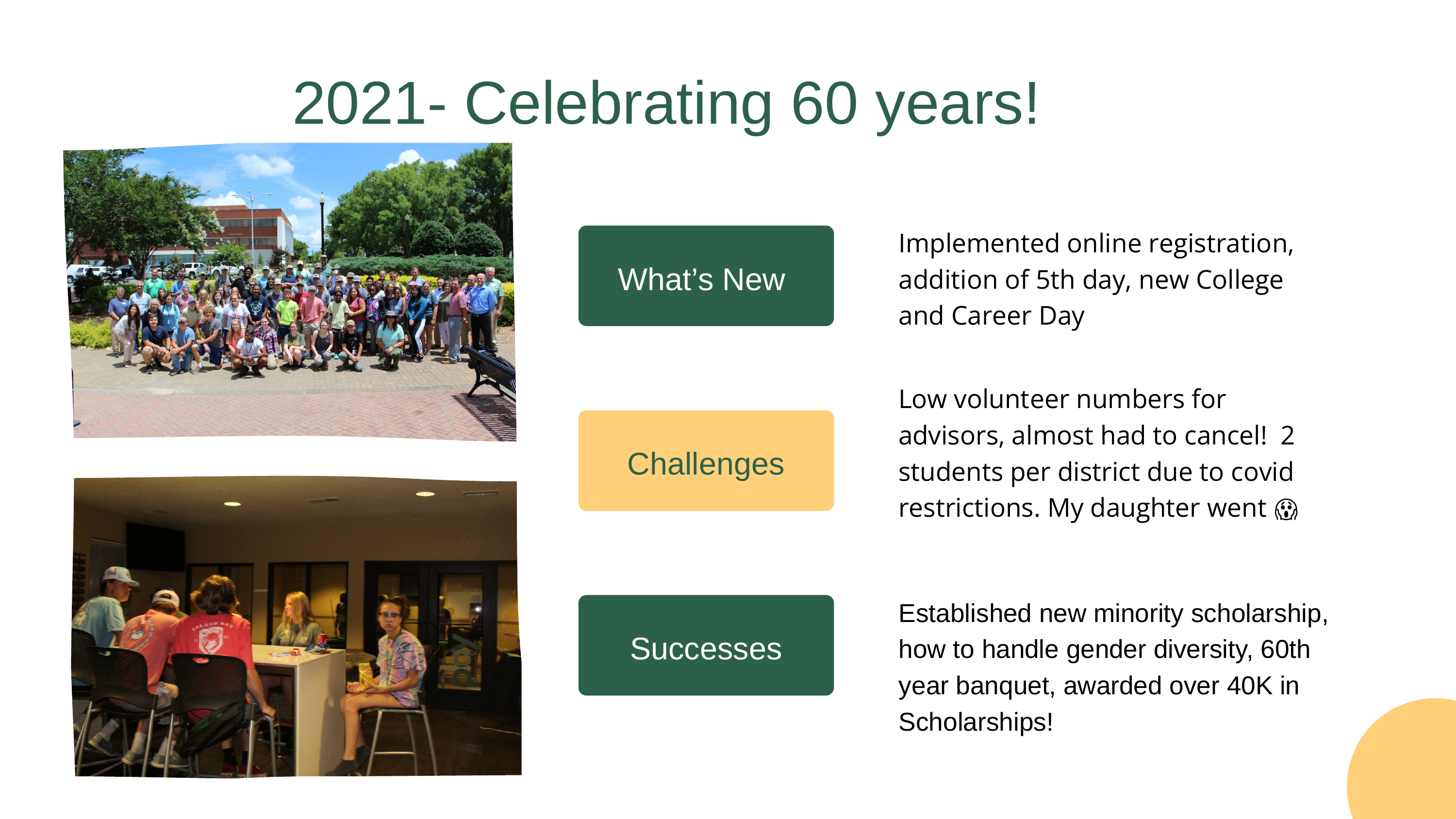

2021- Celebrating 60 years!

Implemented online registration, addition of 5th day, new College and Career Day

What’s New
Low volunteer numbers for advisors, almost had to cancel!  2 students per district due to covid restrictions. My daughter went 😱

Challenges
Established new minority scholarship, how to handle gender diversity, 60th year banquet, awarded over 40K in Scholarships!

Successes